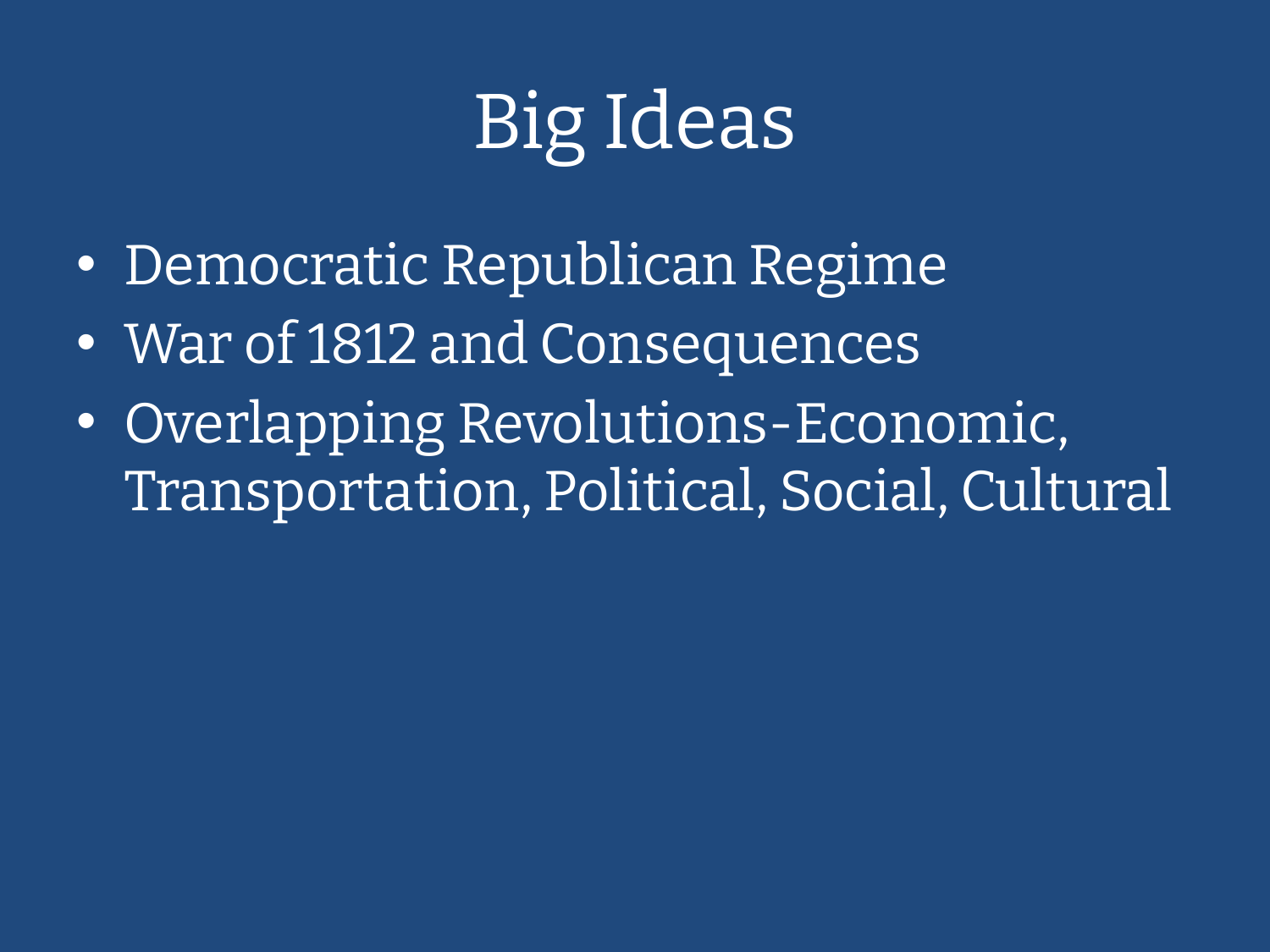

# Big Ideas
Democratic Republican Regime
War of 1812 and Consequences
Overlapping Revolutions-Economic, Transportation, Political, Social, Cultural